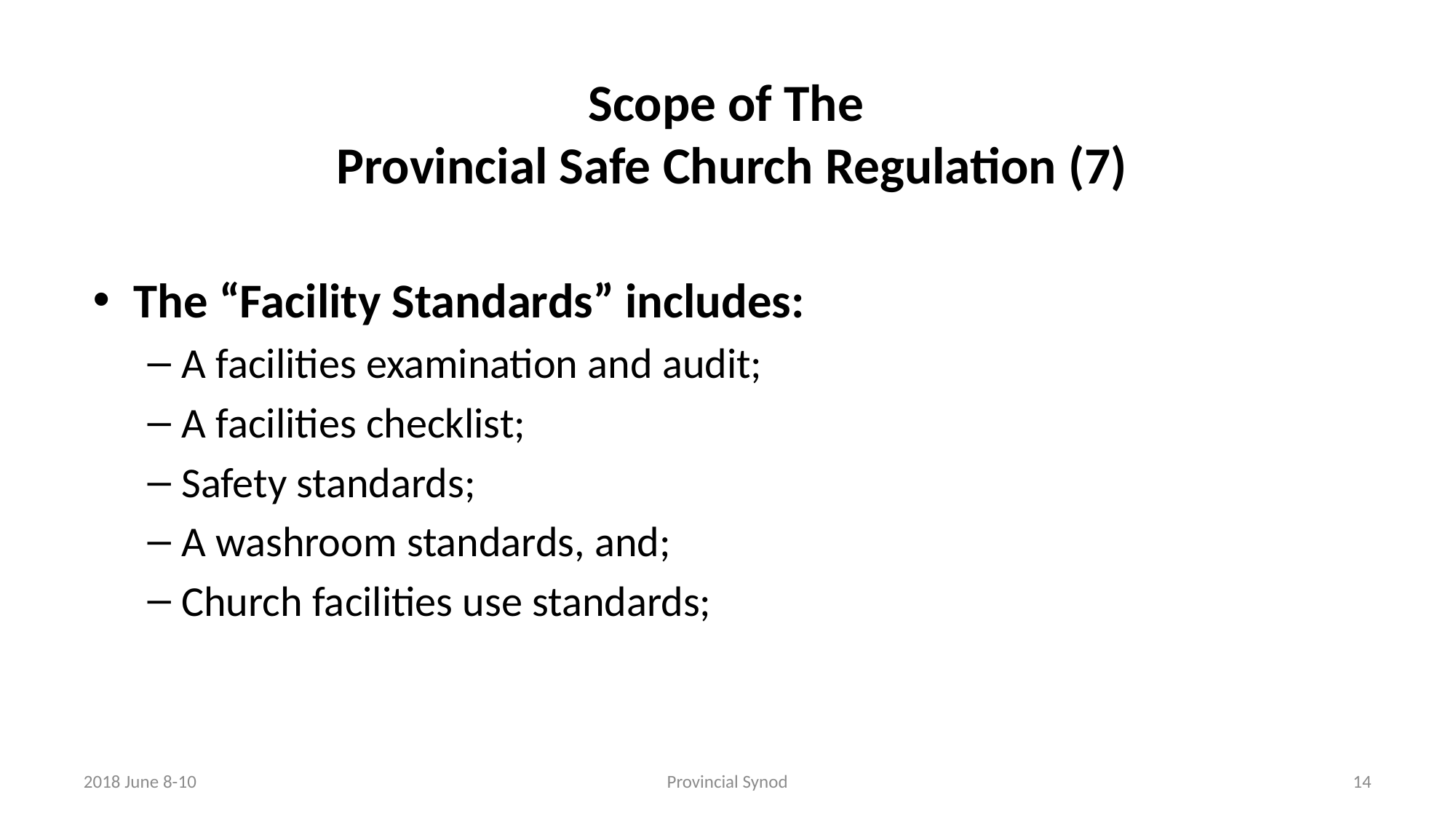

# Scope of The Provincial Safe Church Regulation (7)
The “Facility Standards” includes:
A facilities examination and audit;
A facilities checklist;
Safety standards;
A washroom standards, and;
Church facilities use standards;
2018 June 8-10
Provincial Synod
14